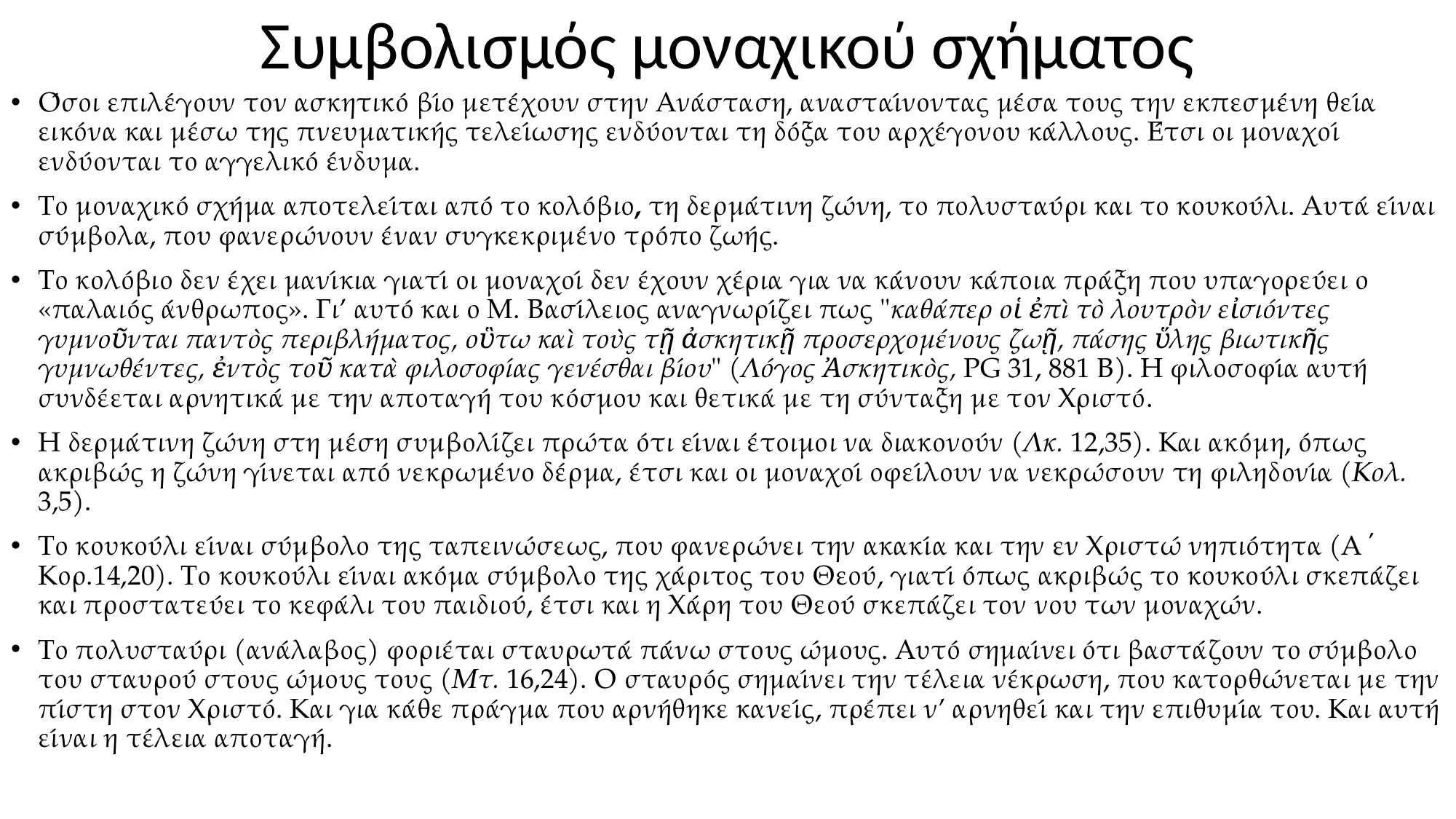

# Συμβολισμός μοναχικού σχήματος
Όσοι επιλέγουν τον ασκητικό βίο μετέχουν στην Ανάσταση, ανασταίνοντας μέσα τους την εκπεσμένη θεία εικόνα και μέσω της πνευματικής τελείωσης ενδύονται τη δόξα του αρχέγονου κάλλους. Έτσι οι μοναχοί ενδύονται το αγγελικό ένδυμα.
Το μοναχικό σχήμα αποτελείται από το κολόβιο, τη δερμάτινη ζώνη, το πολυσταύρι και το κουκούλι. Αυτά είναι σύμβολα, που φανερώνουν έναν συγκεκριμένο τρόπο ζωής.
Το κολόβιο δεν έχει μανίκια γιατί οι μοναχοί δεν έχουν χέρια για να κάνουν κάποια πράξη που υπαγορεύει ο «παλαιός άνθρωπος». Γι’ αυτό και ο Μ. Βασίλειος αναγνωρίζει πως "καθάπερ οἱ ἐπὶ τὸ λουτρὸν εἰσιόντες γυμνοῦνται παντὸς περιβλήματος, οὓτω καὶ τοὺς τῇ ἀσκητικῇ προσερχομένους ζωῇ, πάσης ὕλης βιωτικῆς γυμνωθέντες, ἐντὸς τοῦ κατὰ φιλοσοφίας γενέσθαι βίου" (Λόγος Ἀσκητικὸς, PG 31, 881 Β). Η φιλοσοφία αυτή συνδέεται αρνητικά με την αποταγή του κόσμου και θετικά με τη σύνταξη με τον Χριστό.
Η δερμάτινη ζώνη στη μέση συμβολίζει πρώτα ότι είναι έτοιμοι να διακονούν (Λκ. 12,35). Και ακόμη, όπως ακριβώς η ζώνη γίνεται από νεκρωμένο δέρμα, έτσι και οι μοναχοί οφείλουν να νεκρώσουν τη φιληδονία (Κολ. 3,5).
Το κουκούλι είναι σύμβολο της ταπεινώσεως, που φανερώνει την ακακία και την εν Χριστώ νηπιότητα (Α΄ Κορ.14,20). Το κουκούλι είναι ακόμα σύμβολο της χάριτος του Θεού, γιατί όπως ακριβώς το κουκούλι σκεπάζει και προστατεύει το κεφάλι του παιδιού, έτσι και η Χάρη του Θεού σκεπάζει τον νου των μοναχών.
Το πολυσταύρι (ανάλαβος) φοριέται σταυρωτά πάνω στους ώμους. Αυτό σημαίνει ότι βαστάζουν το σύμβολο του σταυρού στους ώμους τους (Μτ. 16,24). Ο σταυρός σημαίνει την τέλεια νέκρωση, που κατορθώνεται με την πίστη στον Χριστό. Και για κάθε πράγμα που αρνήθηκε κανείς, πρέπει ν’ αρνηθεί και την επιθυμία του. Και αυτή είναι η τέλεια αποταγή.